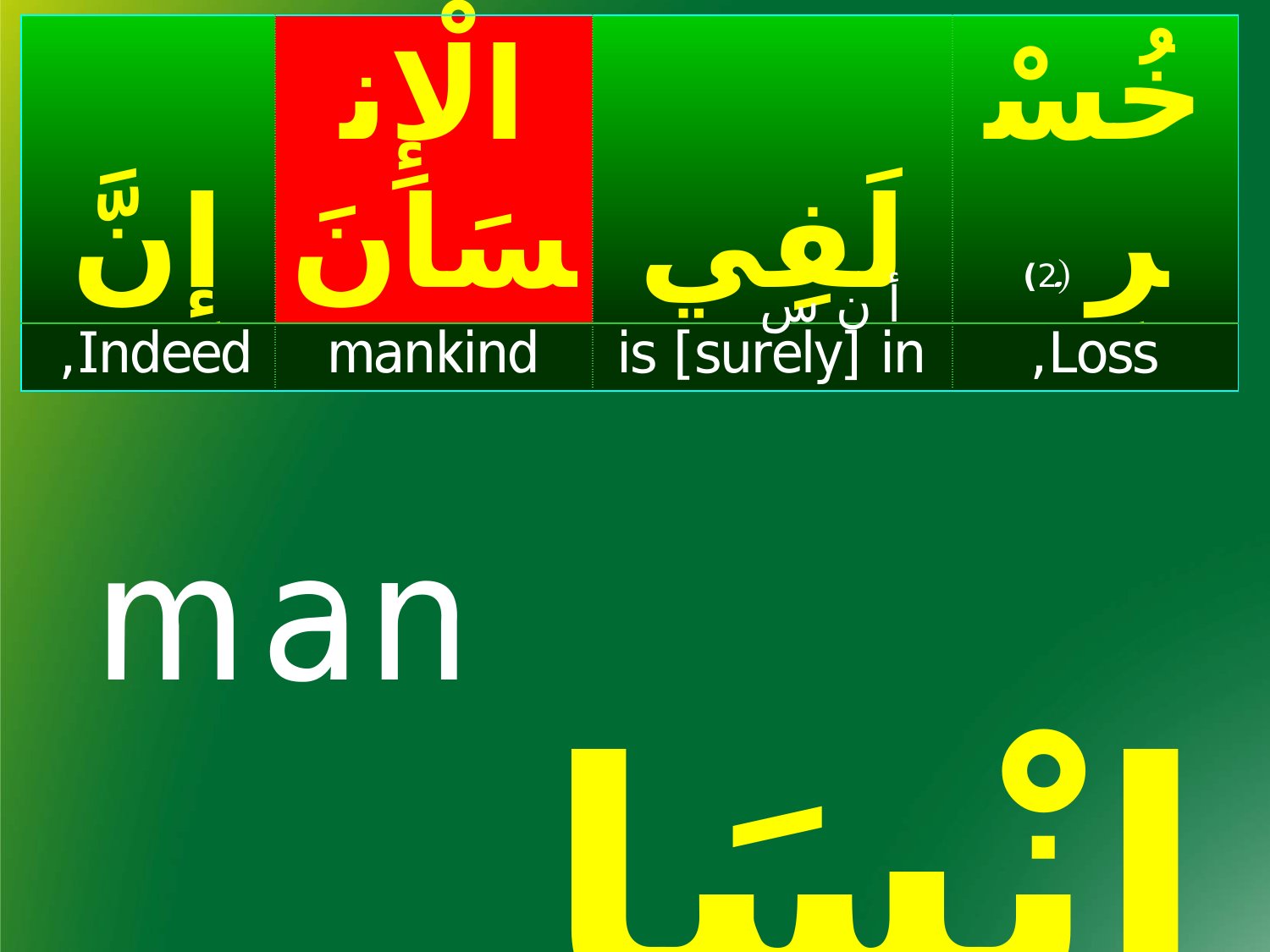

| إِنَّ | الْإِنسَانَ | لَفِي | خُسْرٍ (2) |
| --- | --- | --- | --- |
| Indeed, | mankind | is [surely] in | Loss, |

أ ن س
إنْسَان
man